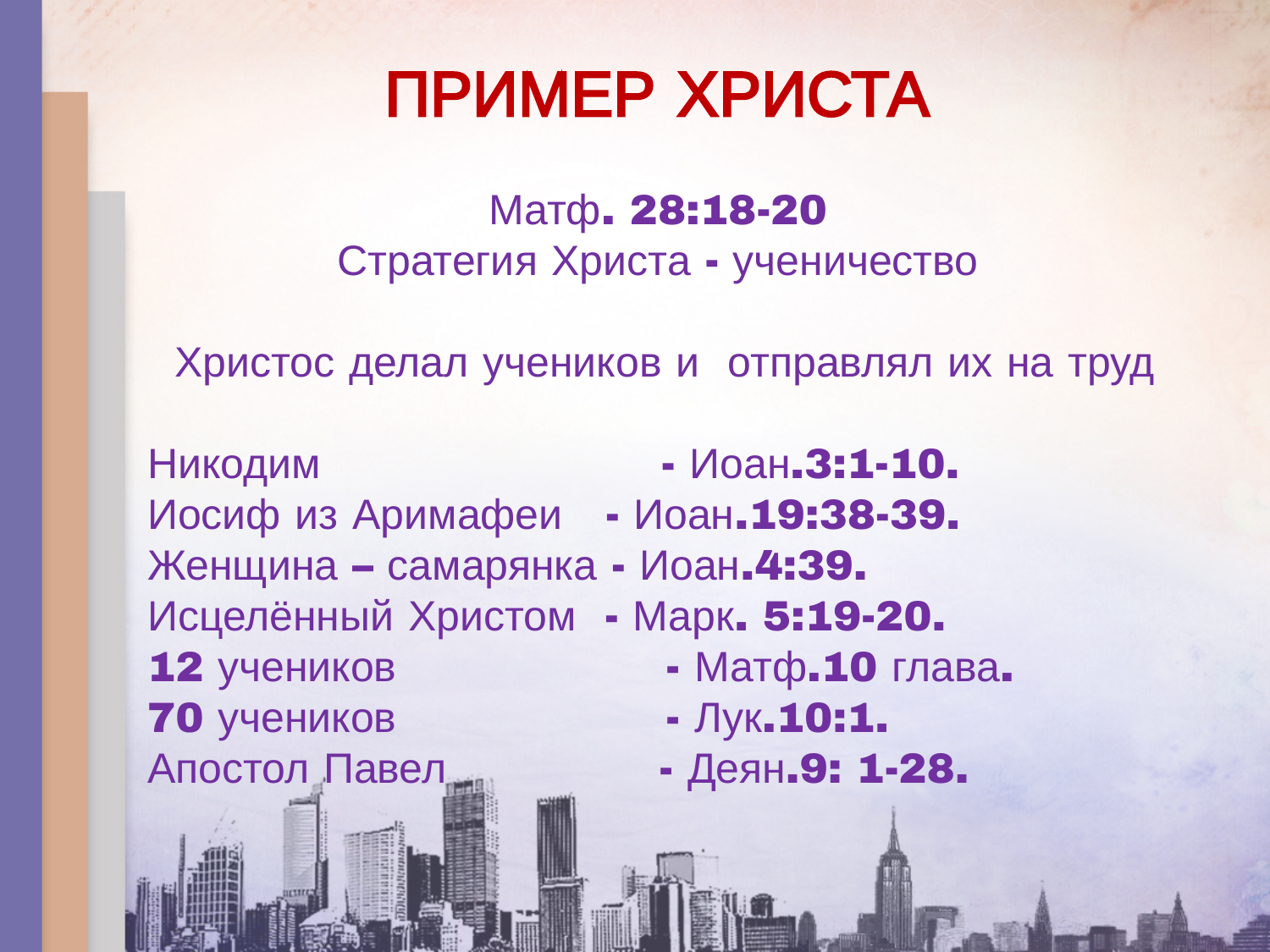

ПРИМЕР ХРИСТА
Матф. 28:18-20
Стратегия Христа - ученичество

Христос делал учеников и  отправлял их на труд

Никодим                        - Иоан.3:1-10.
Иосиф из Аримафеи   - Иоан.19:38-39.
Женщина – самарянка - Иоан.4:39.
Исцелённый Христом  - Марк. 5:19-20.
12 учеников                   - Матф.10 глава.
70 учеников                   - Лук.10:1.
Апостол Павел               - Деян.9: 1-28.